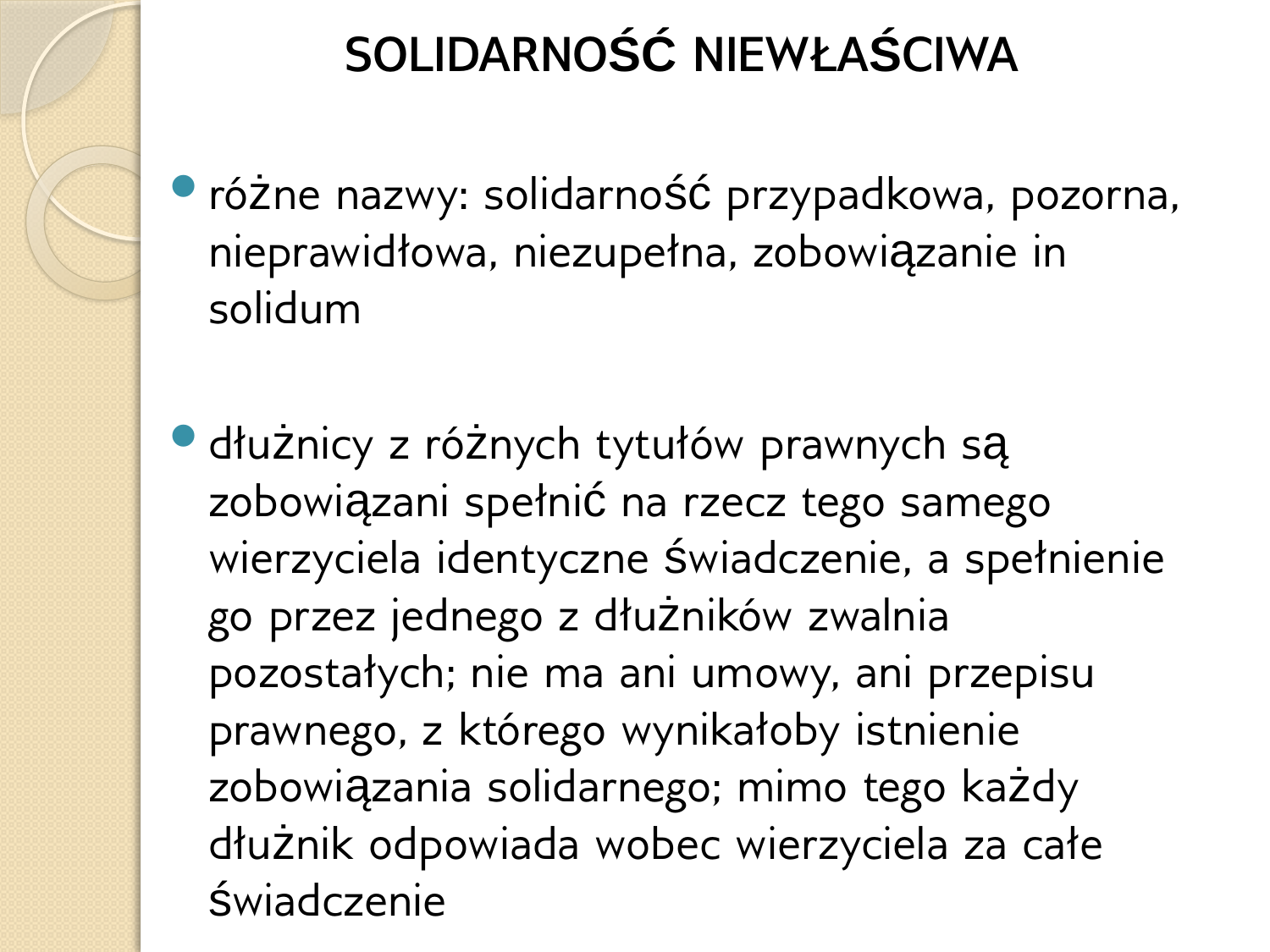

SOLIDARNOŚĆ NIEWŁAŚCIWA

różne nazwy: solidarność przypadkowa, pozorna, nieprawidłowa, niezupełna, zobowiązanie in solidum

dłużnicy z różnych tytułów prawnych są zobowiązani spełnić na rzecz tego samego wierzyciela identyczne świadczenie, a spełnienie go przez jednego z dłużników zwalnia pozostałych; nie ma ani umowy, ani przepisu prawnego, z którego wynikałoby istnienie zobowiązania solidarnego; mimo tego każdy dłużnik odpowiada wobec wierzyciela za całe świadczenie